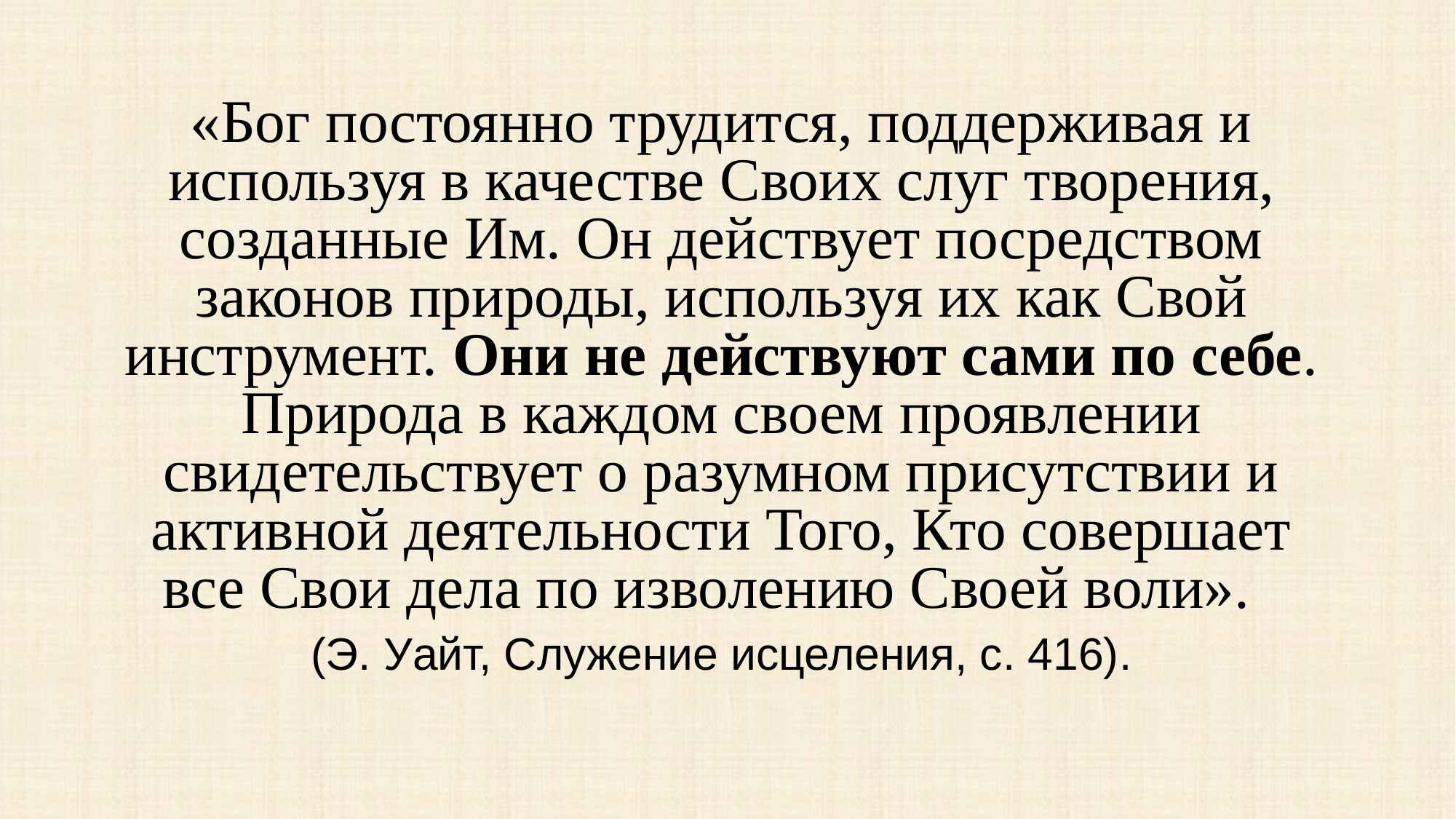

«Бог постоянно трудится, поддерживая и используя в качестве Своих слуг творения, созданные Им. Он действует посредством законов природы, используя их как Свой инструмент. Они не действуют сами по себе. Природа в каждом своем проявлении свидетельствует о разумном присутствии и активной деятельности Того, Кто совершает все Свои дела по изволению Своей воли».
(Э. Уайт, Служение исцеления, с. 416).